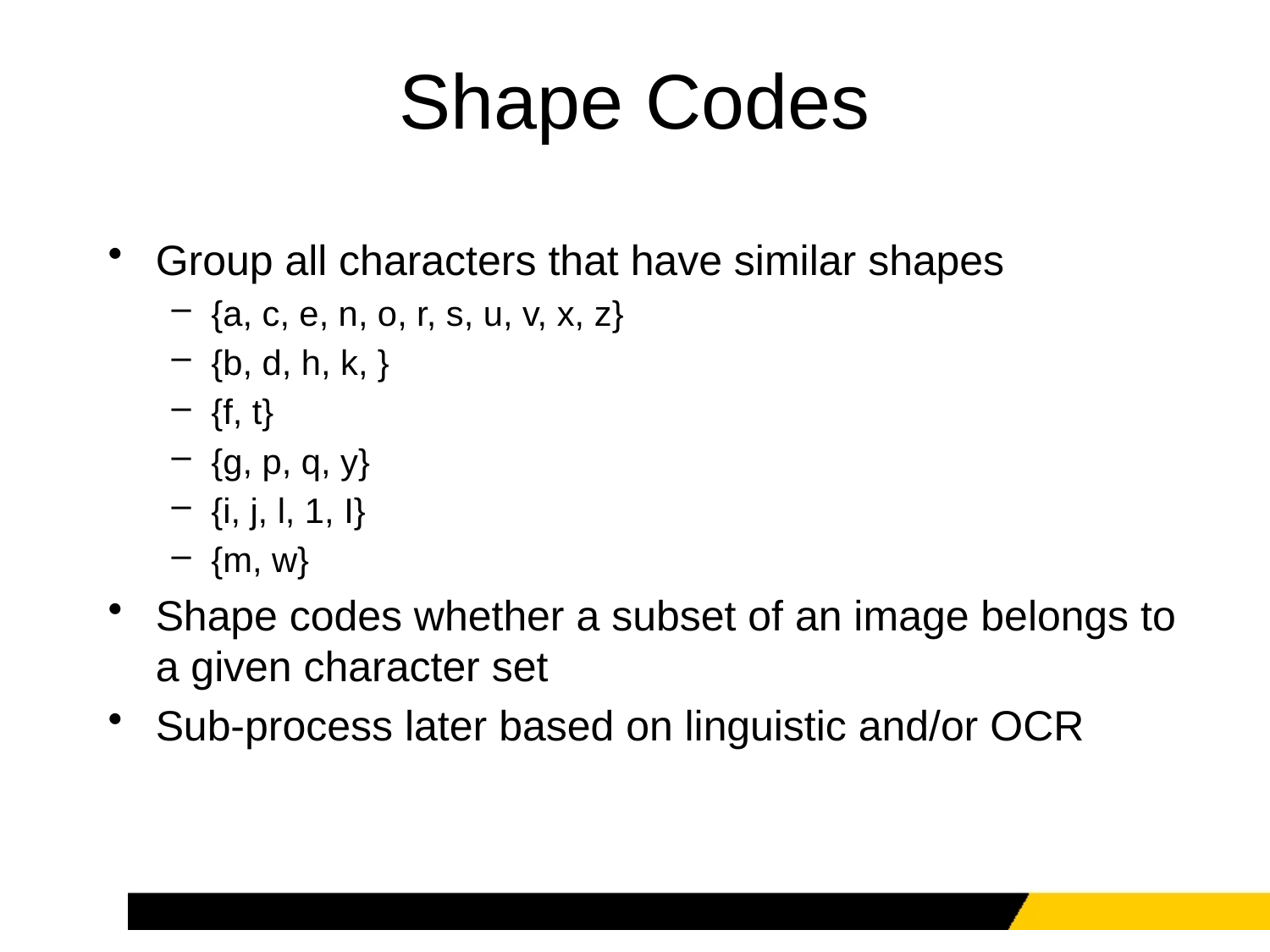

# Shape Codes
Group all characters that have similar shapes
{a, c, e, n, o, r, s, u, v, x, z}
{b, d, h, k, }
{f, t}
{g, p, q, y}
{i, j, l, 1, I}
{m, w}
Shape codes whether a subset of an image belongs to a given character set
Sub-process later based on linguistic and/or OCR